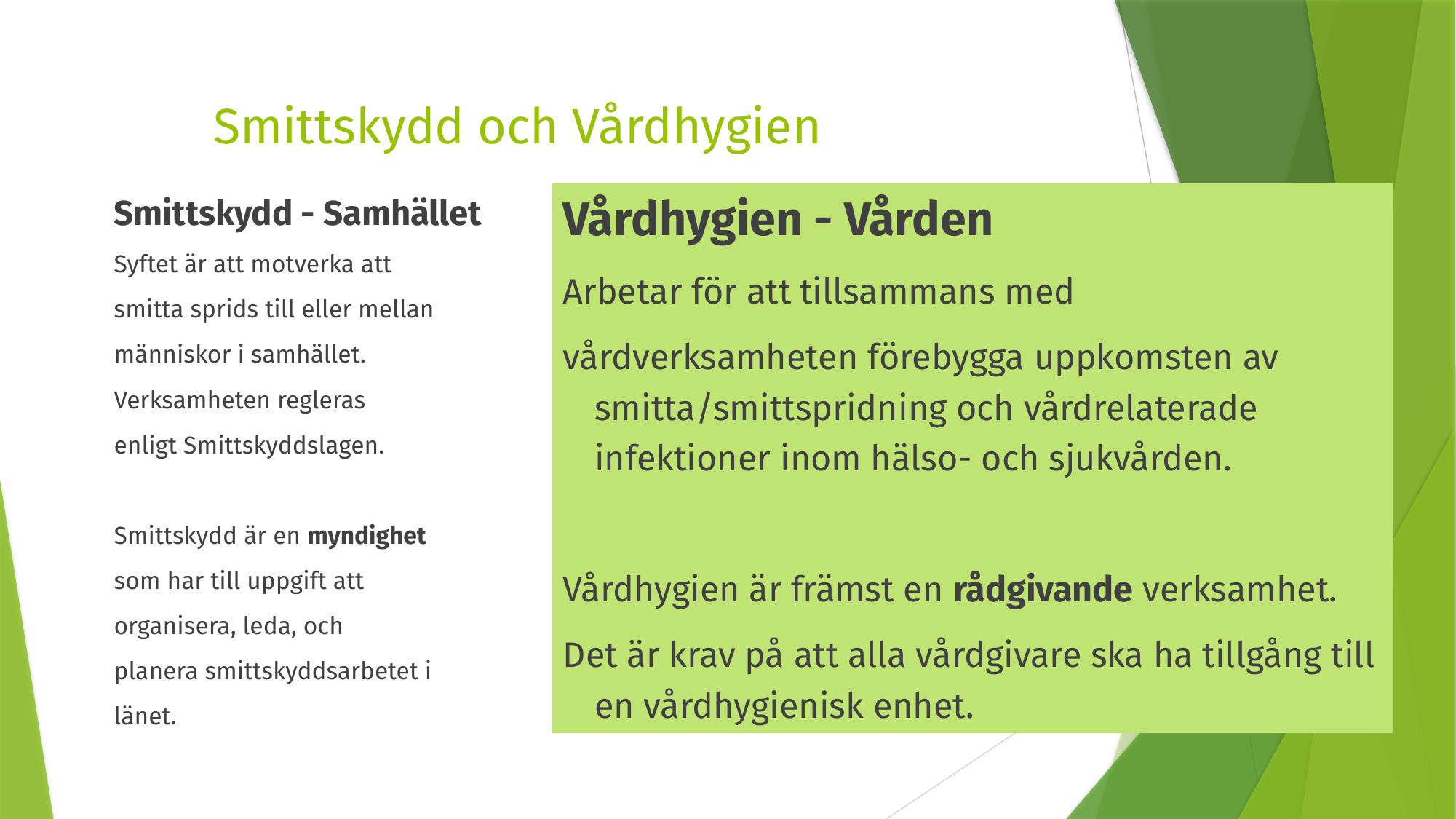

# Smittskydd och Vårdhygien
Vårdhygien - Vården
Arbetar för att tillsammans med
vårdverksamheten förebygga uppkomsten av smitta/smittspridning och vårdrelaterade infektioner inom hälso- och sjukvården.

Vårdhygien är främst en rådgivande verksamhet.
Det är krav på att alla vårdgivare ska ha tillgång till en vårdhygienisk enhet.

Smittskydd - Samhället
Syftet är att motverka att
smitta sprids till eller mellan
människor i samhället.
Verksamheten regleras
enligt Smittskyddslagen.

Smittskydd är en myndighet
som har till uppgift att
organisera, leda, och
planera smittskyddsarbetet i
länet.